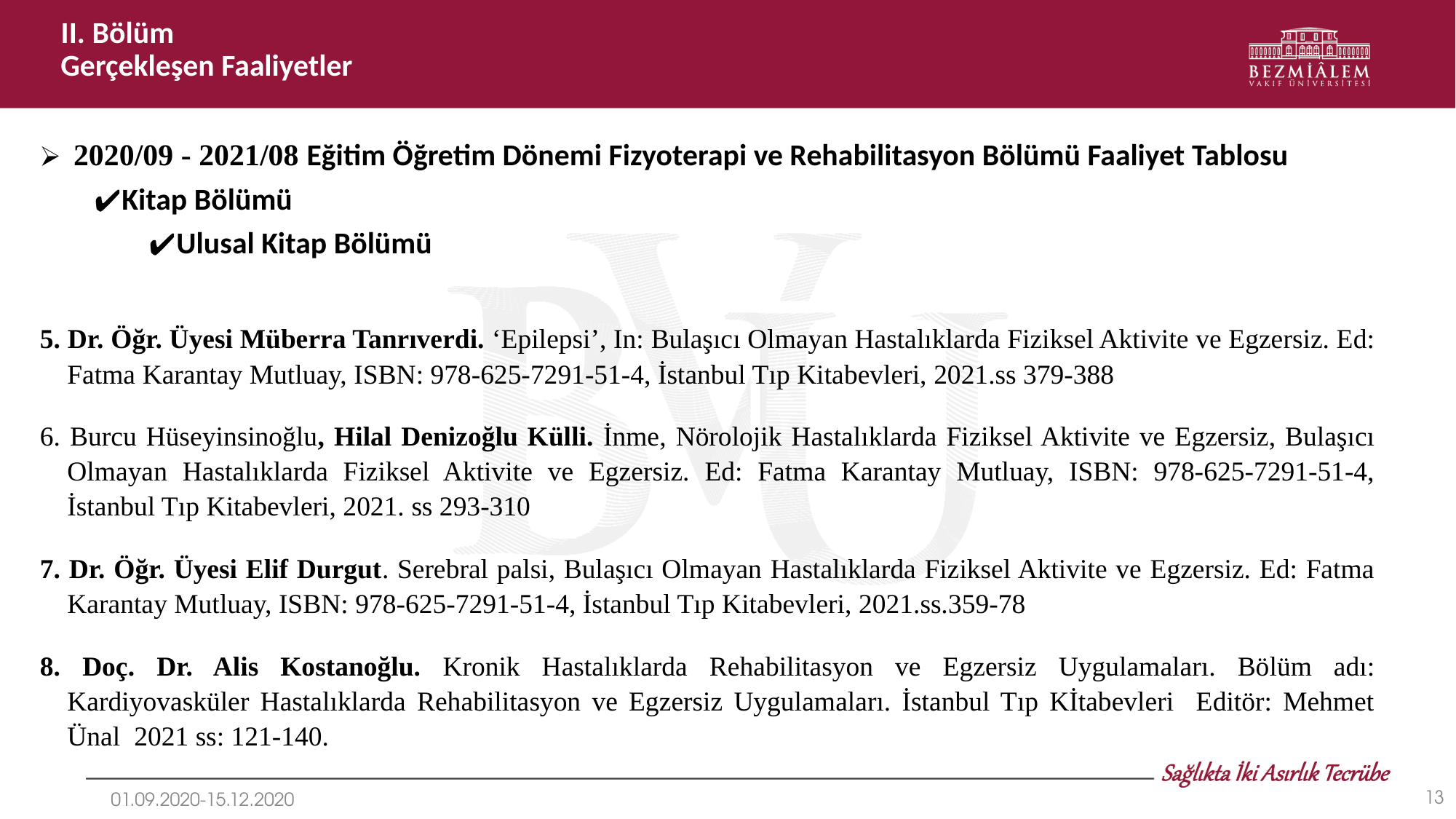

II. Bölüm
   Gerçekleşen Faaliyetler
 2020/09 - 2021/08 Eğitim Öğretim Dönemi Fizyoterapi ve Rehabilitasyon Bölümü Faaliyet Tablosu
Kitap Bölümü
Ulusal Kitap Bölümü

5. Dr. Öğr. Üyesi Müberra Tanrıverdi. ‘Epilepsi’, In: Bulaşıcı Olmayan Hastalıklarda Fiziksel Aktivite ve Egzersiz. Ed: Fatma Karantay Mutluay, ISBN: 978-625-7291-51-4, İstanbul Tıp Kitabevleri, 2021.ss 379-388
6. Burcu Hüseyinsinoğlu, Hilal Denizoğlu Külli. İnme, Nörolojik Hastalıklarda Fiziksel Aktivite ve Egzersiz, Bulaşıcı Olmayan Hastalıklarda Fiziksel Aktivite ve Egzersiz. Ed: Fatma Karantay Mutluay, ISBN: 978-625-7291-51-4, İstanbul Tıp Kitabevleri, 2021. ss 293-310
7. Dr. Öğr. Üyesi Elif Durgut. Serebral palsi, Bulaşıcı Olmayan Hastalıklarda Fiziksel Aktivite ve Egzersiz. Ed: Fatma Karantay Mutluay, ISBN: 978-625-7291-51-4, İstanbul Tıp Kitabevleri, 2021.ss.359-78
8. Doç. Dr. Alis Kostanoğlu. Kronik Hastalıklarda Rehabilitasyon ve Egzersiz Uygulamaları. Bölüm adı: Kardiyovasküler Hastalıklarda Rehabilitasyon ve Egzersiz Uygulamaları. İstanbul Tıp Kİtabevleri  Editör: Mehmet Ünal  2021 ss: 121-140.

13
01.09.2020-15.12.2020